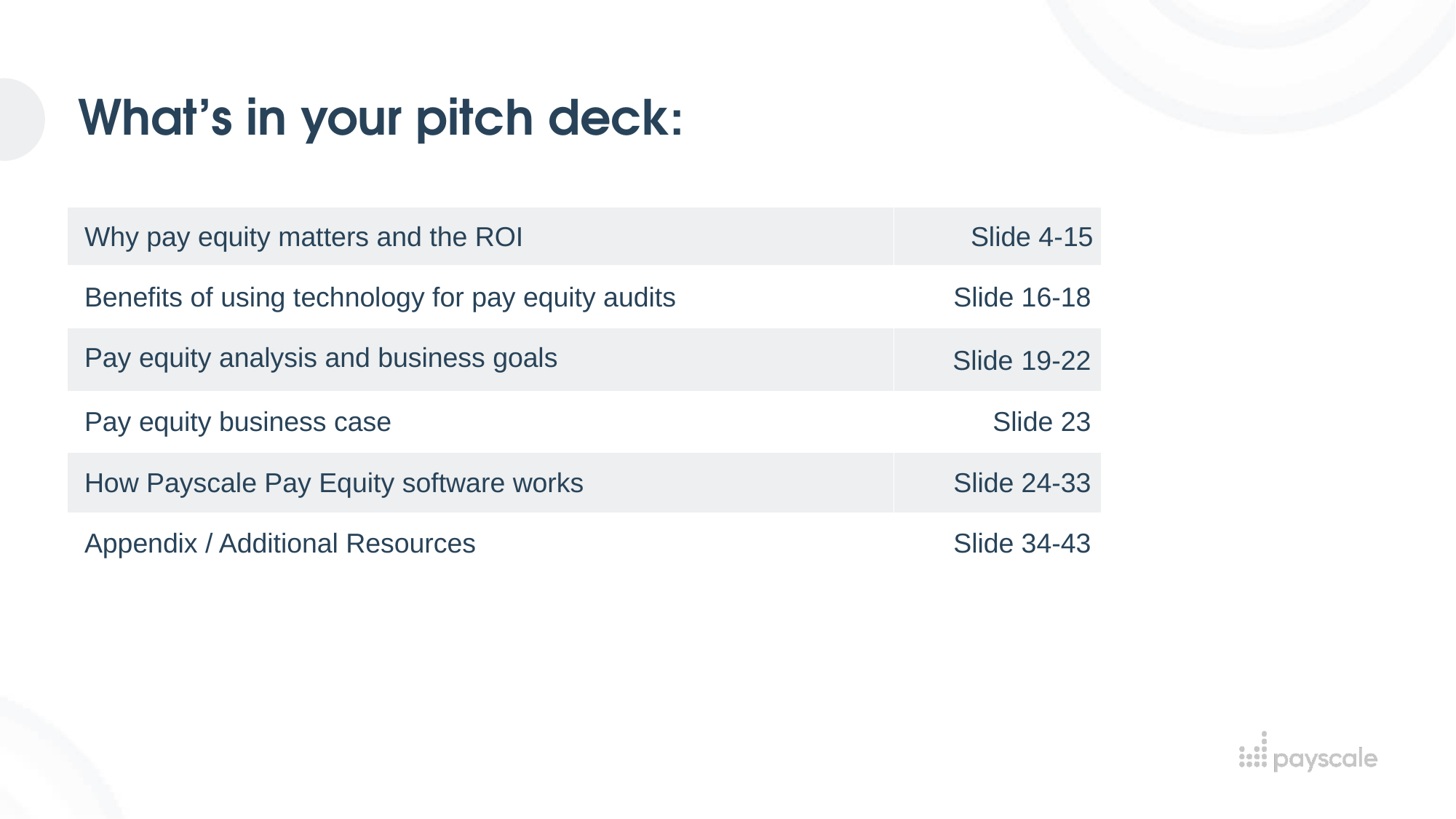

# What’s in your pitch deck:

| Why pay equity matters and the ROI | Slide 4-15 |
| --- | --- |
| Benefits of using technology for pay equity audits | Slide 16-18 |
| Pay equity analysis and business goals | Slide 19-22 |
| Pay equity business case | Slide 23 |
| How Payscale Pay Equity software works | Slide 24-33 |
| Appendix / Additional Resources | Slide 34-43 |